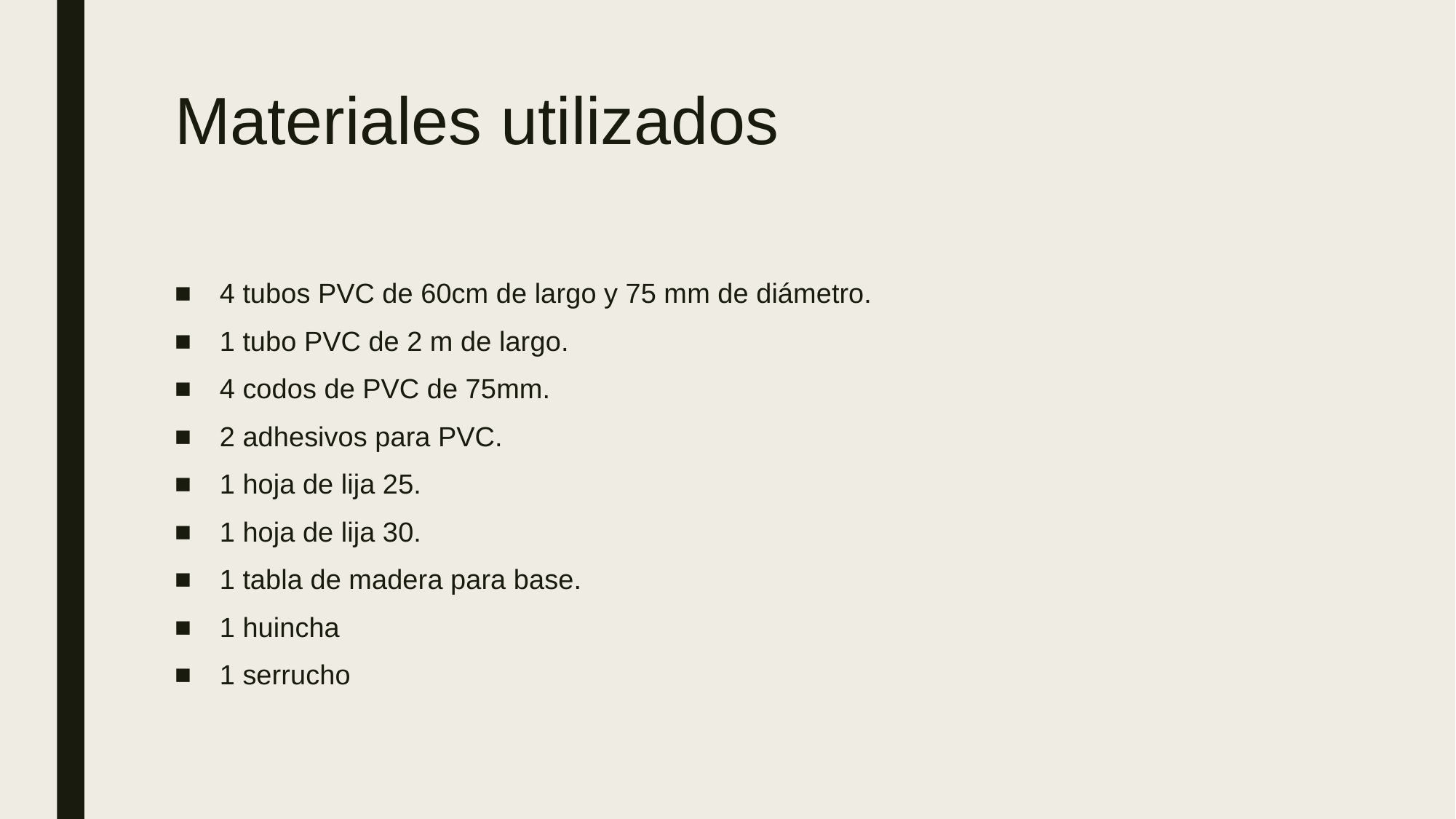

# Materiales utilizados
4 tubos PVC de 60cm de largo y 75 mm de diámetro.
1 tubo PVC de 2 m de largo.
4 codos de PVC de 75mm.
2 adhesivos para PVC.
1 hoja de lija 25.
1 hoja de lija 30.
1 tabla de madera para base.
1 huincha
1 serrucho